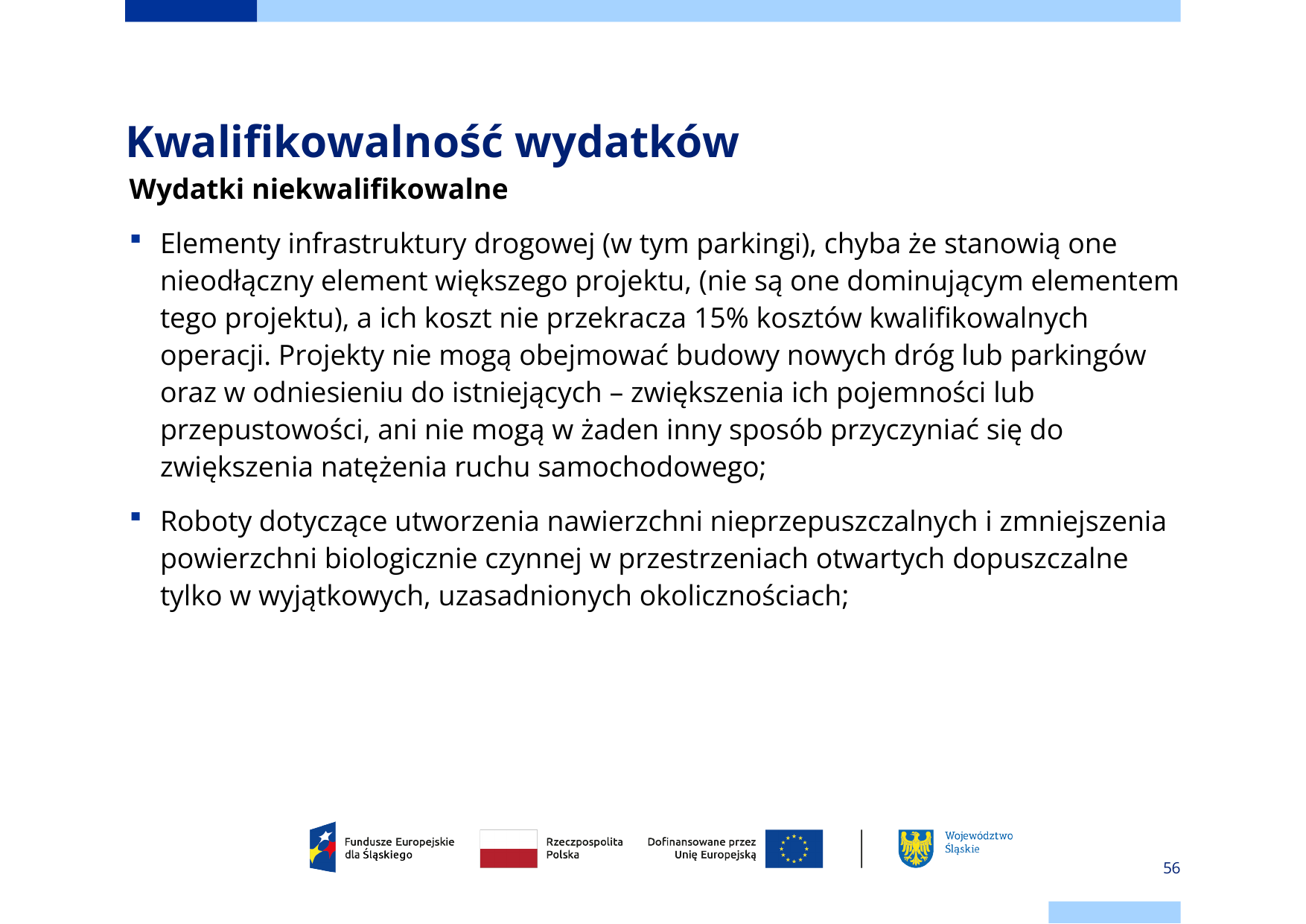

# Kwalifikowalność wydatków
Wydatki niekwalifikowalne
Elementy infrastruktury drogowej (w tym parkingi), chyba że stanowią one nieodłączny element większego projektu, (nie są one dominującym elementem tego projektu), a ich koszt nie przekracza 15% kosztów kwalifikowalnych operacji. Projekty nie mogą obejmować budowy nowych dróg lub parkingów oraz w odniesieniu do istniejących – zwiększenia ich pojemności lub przepustowości, ani nie mogą w żaden inny sposób przyczyniać się do zwiększenia natężenia ruchu samochodowego;
Roboty dotyczące utworzenia nawierzchni nieprzepuszczalnych i zmniejszenia powierzchni biologicznie czynnej w przestrzeniach otwartych dopuszczalne tylko w wyjątkowych, uzasadnionych okolicznościach;

56